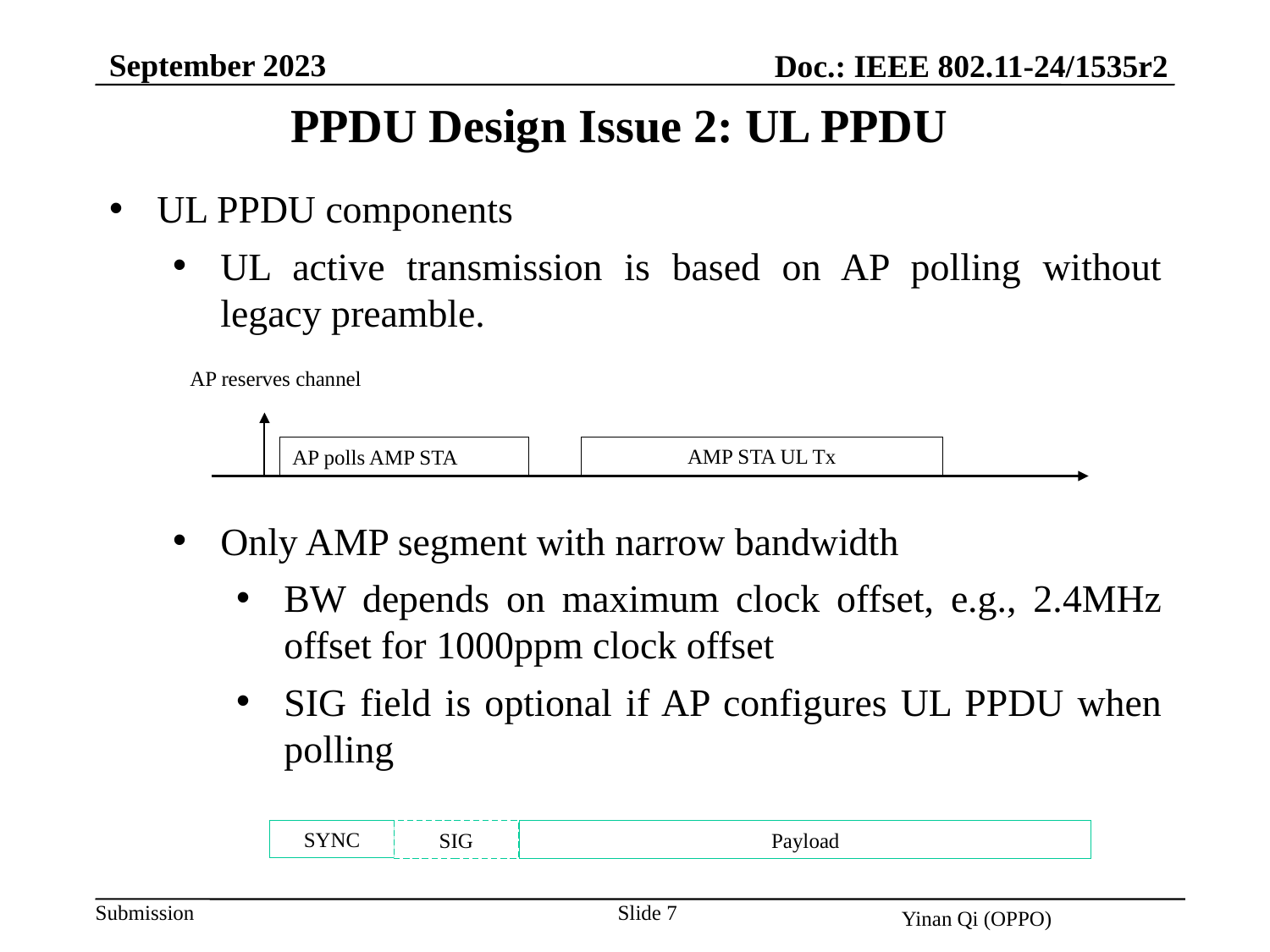

September 2023
Doc.: IEEE 802.11-24/1535r2
PPDU Design Issue 2: UL PPDU
UL PPDU components
UL active transmission is based on AP polling without legacy preamble.

Only AMP segment with narrow bandwidth
BW depends on maximum clock offset, e.g., 2.4MHz offset for 1000ppm clock offset
SIG field is optional if AP configures UL PPDU when polling

AP reserves channel
AMP STA UL Tx
AP polls AMP STA
SYNC
SIG
Payload
Slide 7
Yinan Qi (OPPO)